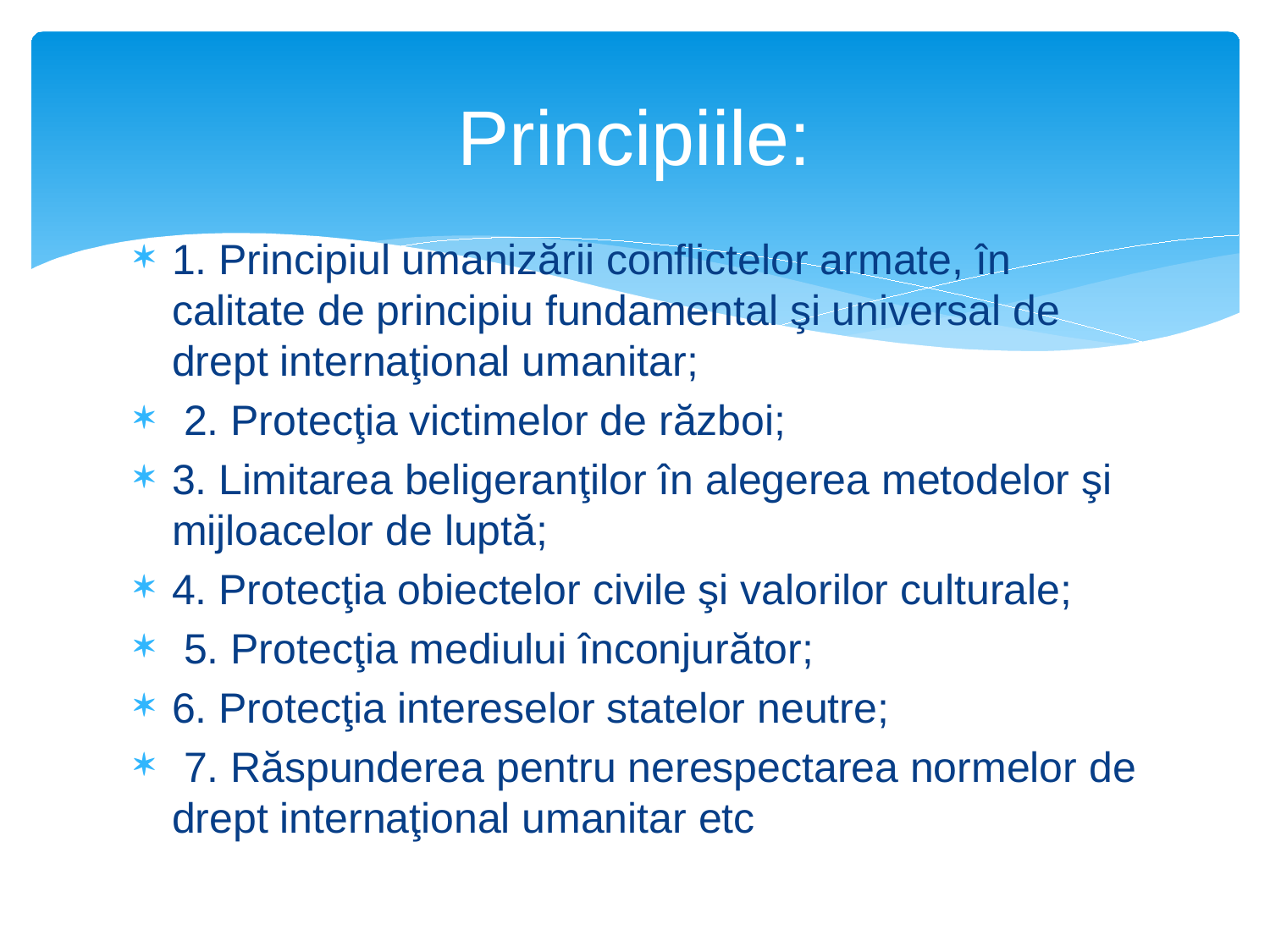

# Principiile:
1. Principiul umanizării conflictelor armate, în calitate de principiu fundamental şi universal de drept internaţional umanitar;
 2. Protecţia victimelor de război;
3. Limitarea beligeranţilor în alegerea metodelor şi mijloacelor de luptă;
4. Protecţia obiectelor civile şi valorilor culturale;
 5. Protecţia mediului înconjurător;
6. Protecţia intereselor statelor neutre;
 7. Răspunderea pentru nerespectarea normelor de drept internaţional umanitar etc